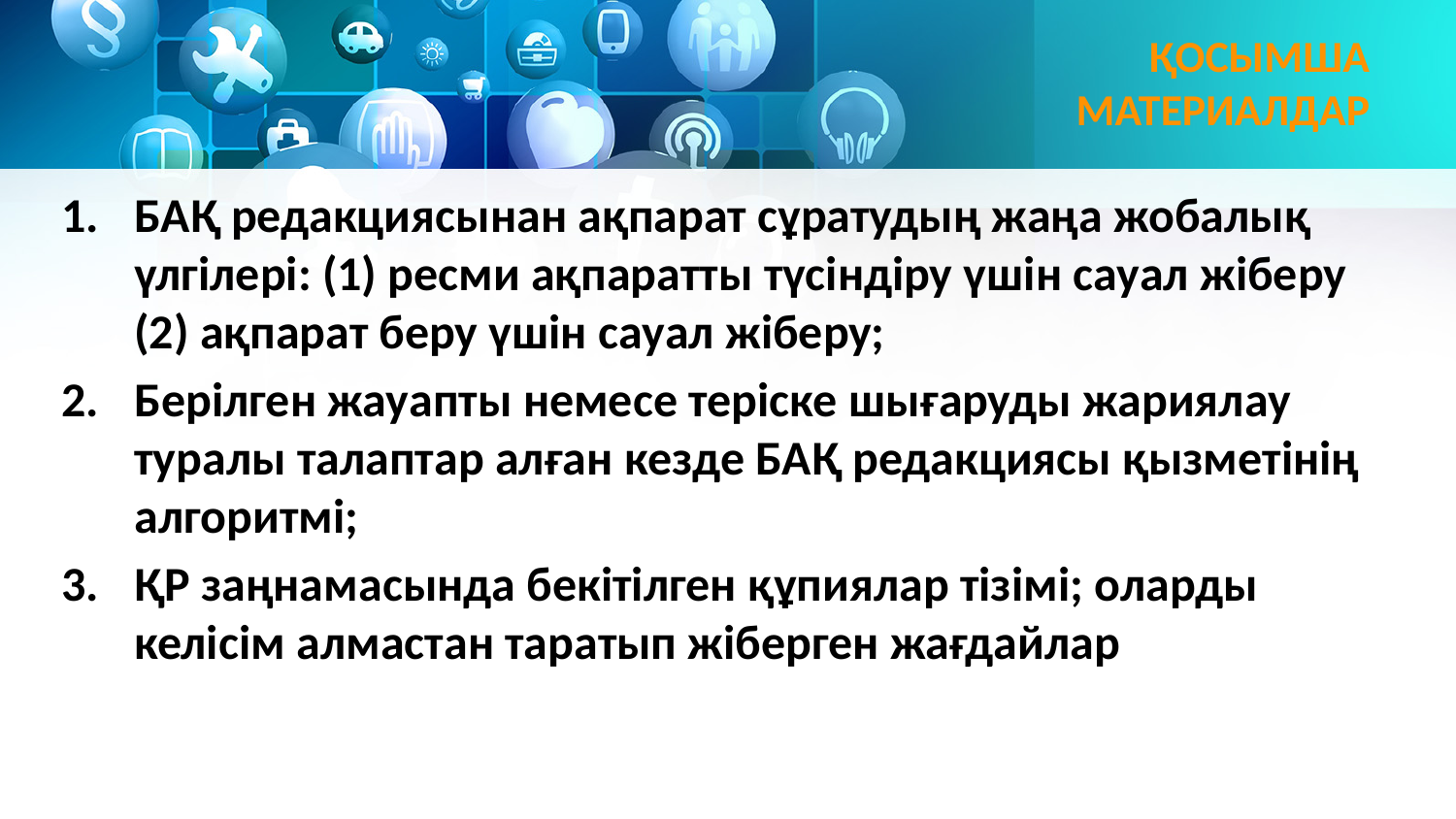

# ҚОСЫМША МАТЕРИАЛДАР
БАҚ редакциясынан ақпарат сұратудың жаңа жобалық үлгілері: (1) ресми ақпаратты түсіндіру үшін сауал жіберу  (2) ақпарат беру үшін сауал жіберу;
Берілген жауапты немесе теріске шығаруды жариялау туралы талаптар алған кезде БАҚ редакциясы қызметінің алгоритмі;
ҚР заңнамасында бекітілген құпиялар тізімі; оларды келісім алмастан таратып жіберген жағдайлар